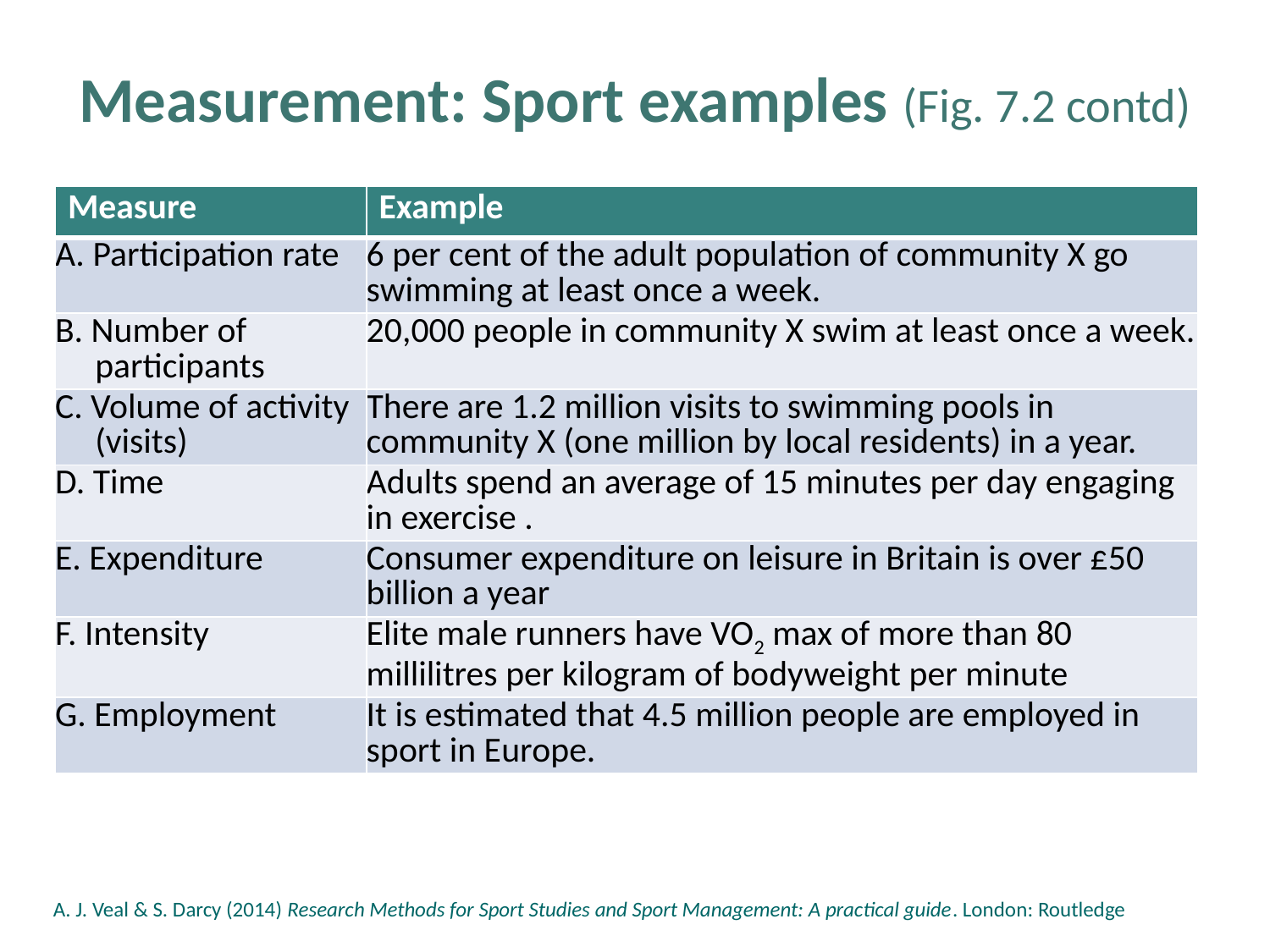

# Measurement: Sport examples (Fig. 7.2 contd)
| Measure | Example |
| --- | --- |
| A. Participation rate | 6 per cent of the adult population of community X go swimming at least once a week. |
| B. Number of participants | 20,000 people in community X swim at least once a week. |
| C. Volume of activity (visits) | There are 1.2 million visits to swimming pools in community X (one million by local residents) in a year. |
| D. Time | Adults spend an average of 15 minutes per day engaging in exercise . |
| E. Expenditure | Consumer expenditure on leisure in Britain is over £50 billion a year |
| F. Intensity | Elite male runners have VO2 max of more than 80 millilitres per kilogram of bodyweight per minute |
| G. Employment | It is estimated that 4.5 million people are employed in sport in Europe. |
A. J. Veal & S. Darcy (2014) Research Methods for Sport Studies and Sport Management: A practical guide. London: Routledge